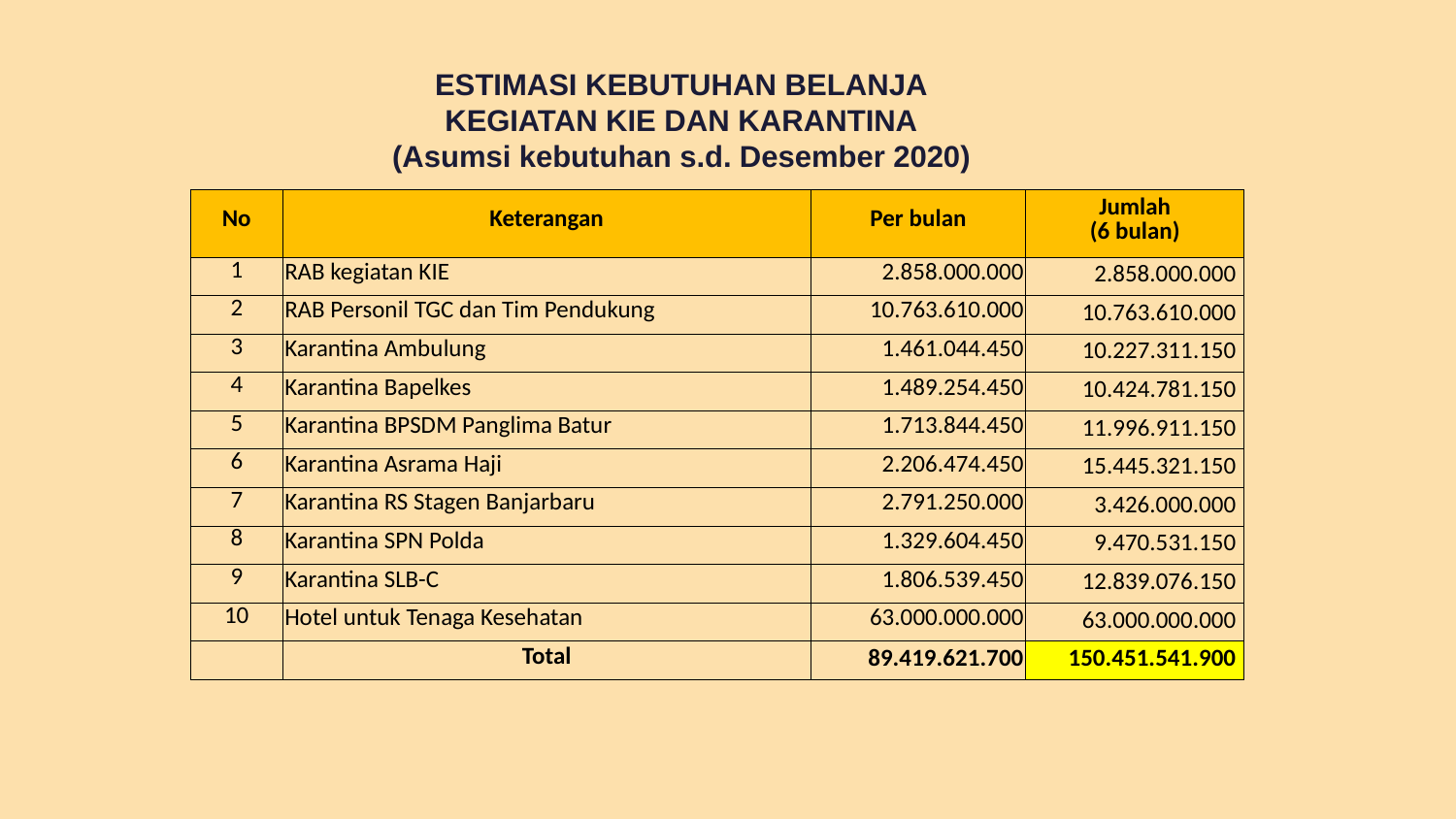

ESTIMASI KEBUTUHAN BELANJA
KEGIATAN KIE DAN KARANTINA
(Asumsi kebutuhan s.d. Desember 2020)
| No | Keterangan | Per bulan | Jumlah (6 bulan) |
| --- | --- | --- | --- |
| 1 | RAB kegiatan KIE | 2.858.000.000 | 2.858.000.000 |
| 2 | RAB Personil TGC dan Tim Pendukung | 10.763.610.000 | 10.763.610.000 |
| 3 | Karantina Ambulung | 1.461.044.450 | 10.227.311.150 |
| 4 | Karantina Bapelkes | 1.489.254.450 | 10.424.781.150 |
| 5 | Karantina BPSDM Panglima Batur | 1.713.844.450 | 11.996.911.150 |
| 6 | Karantina Asrama Haji | 2.206.474.450 | 15.445.321.150 |
| 7 | Karantina RS Stagen Banjarbaru | 2.791.250.000 | 3.426.000.000 |
| 8 | Karantina SPN Polda | 1.329.604.450 | 9.470.531.150 |
| 9 | Karantina SLB-C | 1.806.539.450 | 12.839.076.150 |
| 10 | Hotel untuk Tenaga Kesehatan | 63.000.000.000 | 63.000.000.000 |
|  | Total | 89.419.621.700 | 150.451.541.900 |